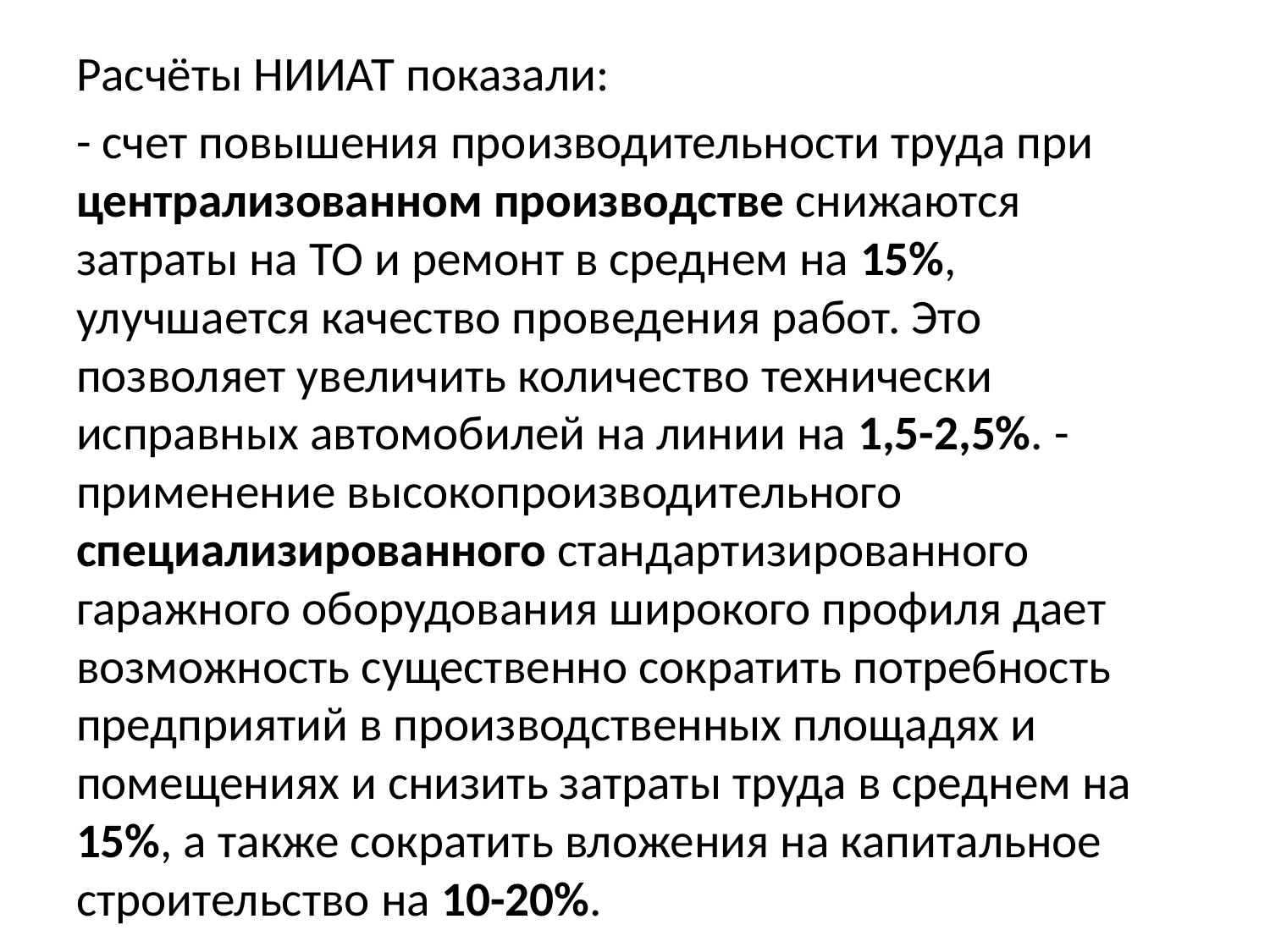

Расчёты НИИАТ показали:
- счет повышения производительности труда при централизованном производстве снижаются затраты на ТО и ремонт в среднем на 15%, улучшается качество проведения работ. Это позволяет увеличить количество технически исправных автомобилей на линии на 1,5-2,5%. - применение высокопроизводительного специализированного стандартизированного гаражного оборудования широкого профиля дает возможность существенно сократить потребность предприятий в производственных площадях и помещениях и снизить затраты труда в среднем на 15%, а также сократить вложения на капитальное строительство на 10-20%.
#